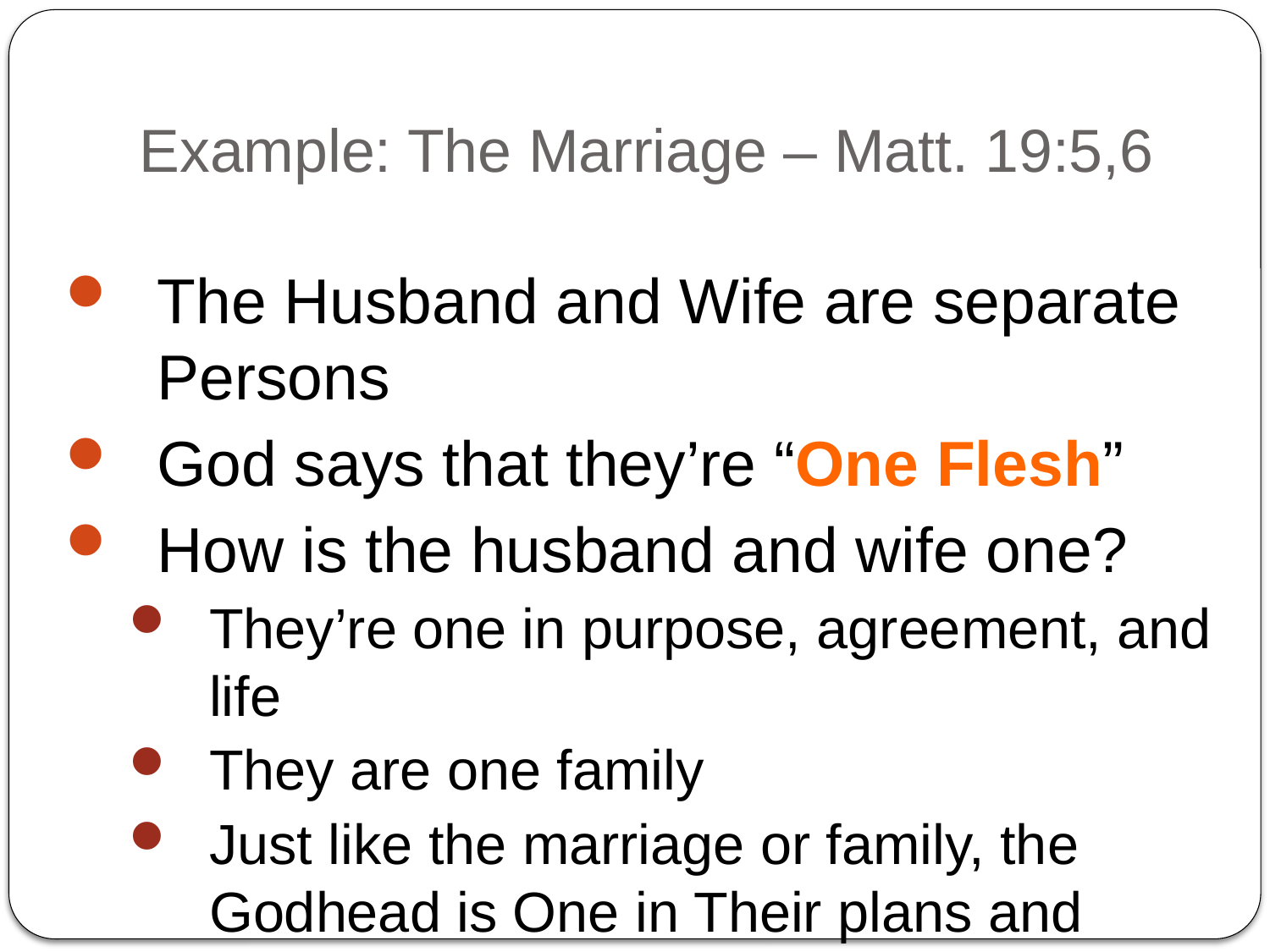

# Example: The Marriage – Matt. 19:5,6
The Husband and Wife are separate Persons
God says that they’re “One Flesh”
How is the husband and wife one?
They’re one in purpose, agreement, and life
They are one family
Just like the marriage or family, the Godhead is One in Their plans and purpose